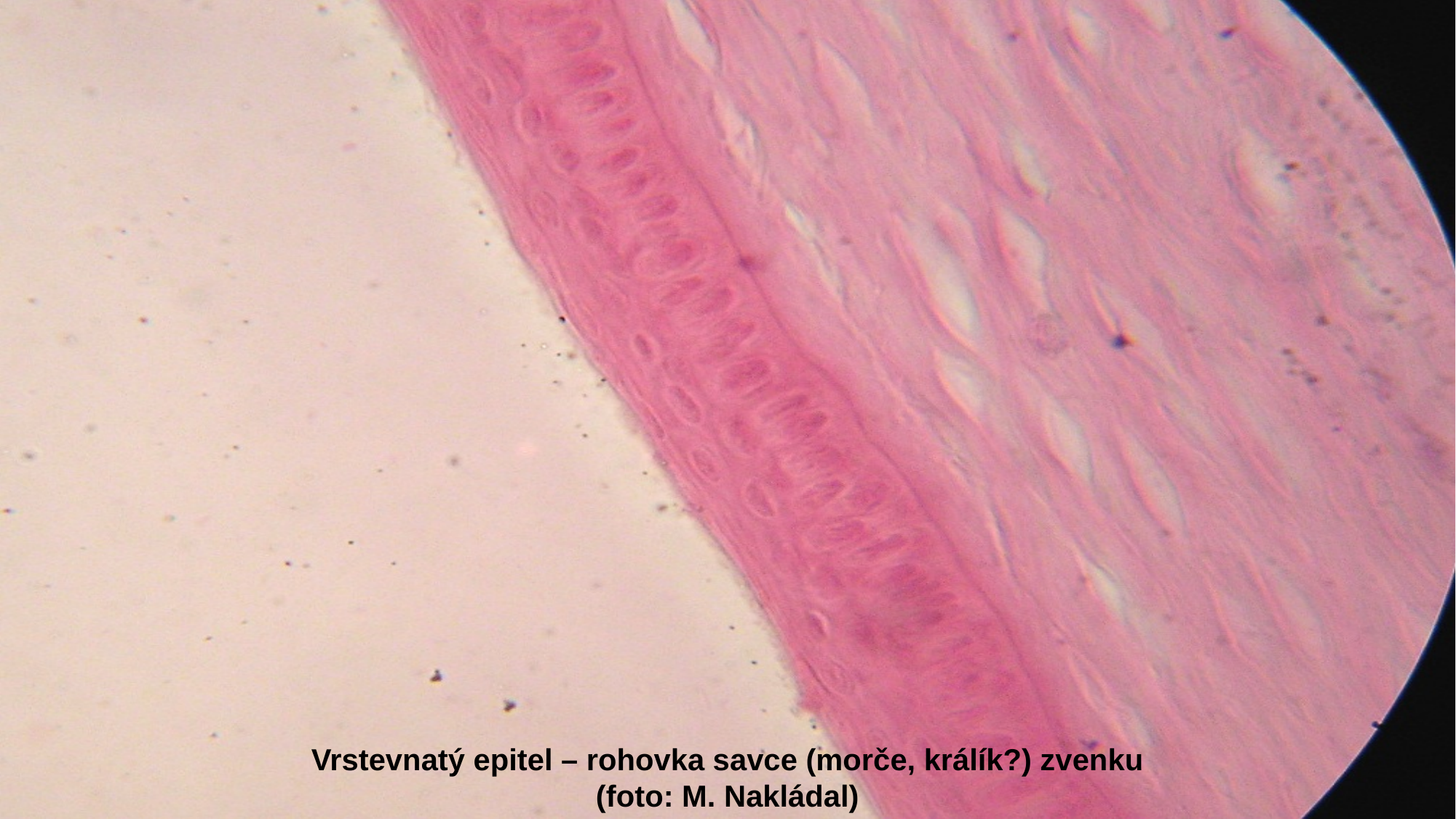

Vrstevnatý epitel – rohovka savce (morče, králík?) zvenku
(foto: M. Nakládal)